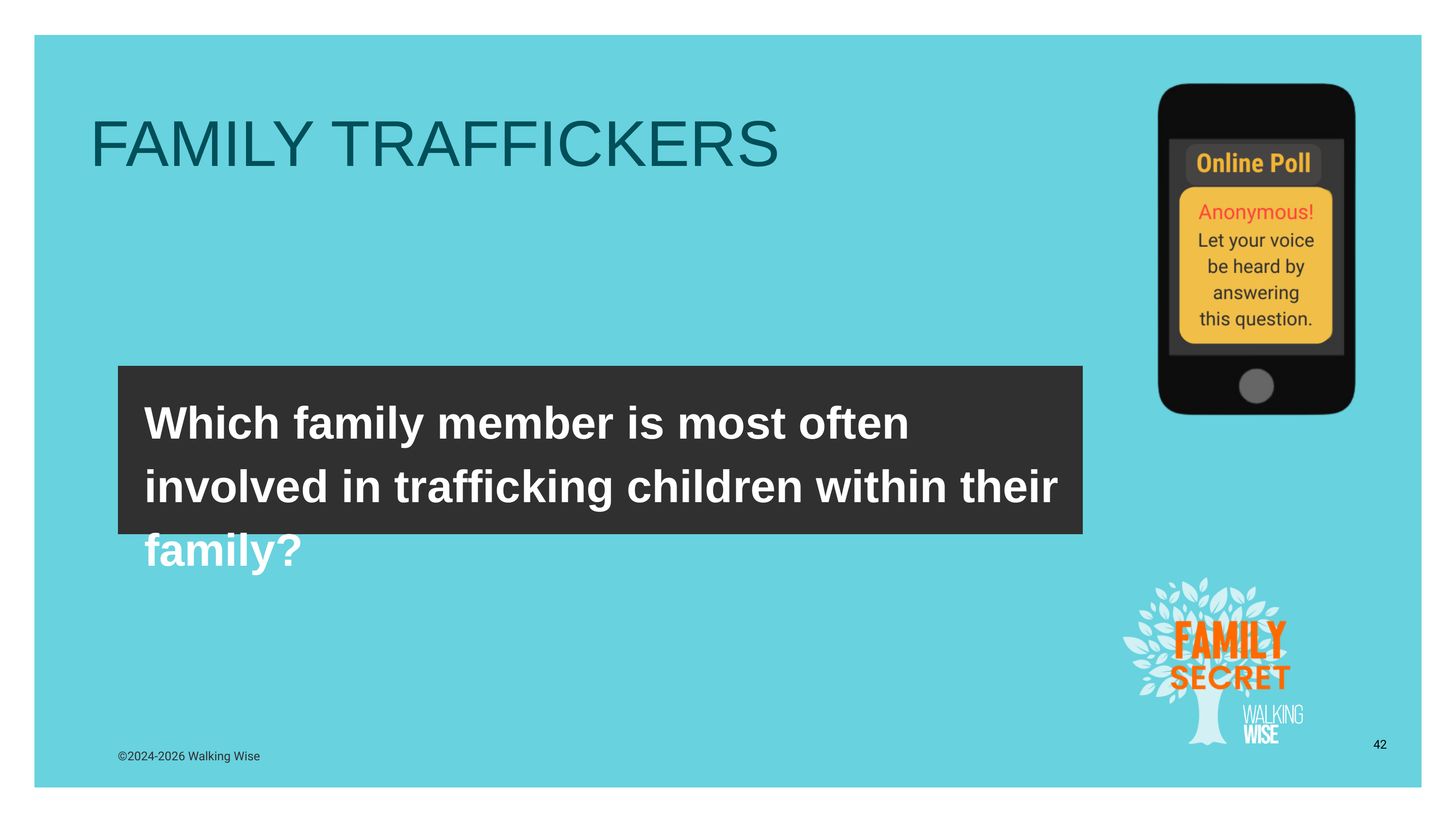

LESSON PLANS

FAMILY TRAFFICKERS

Which family member is most often involved in trafficking children within their family?

42
©2024-2026 Walking Wise
3